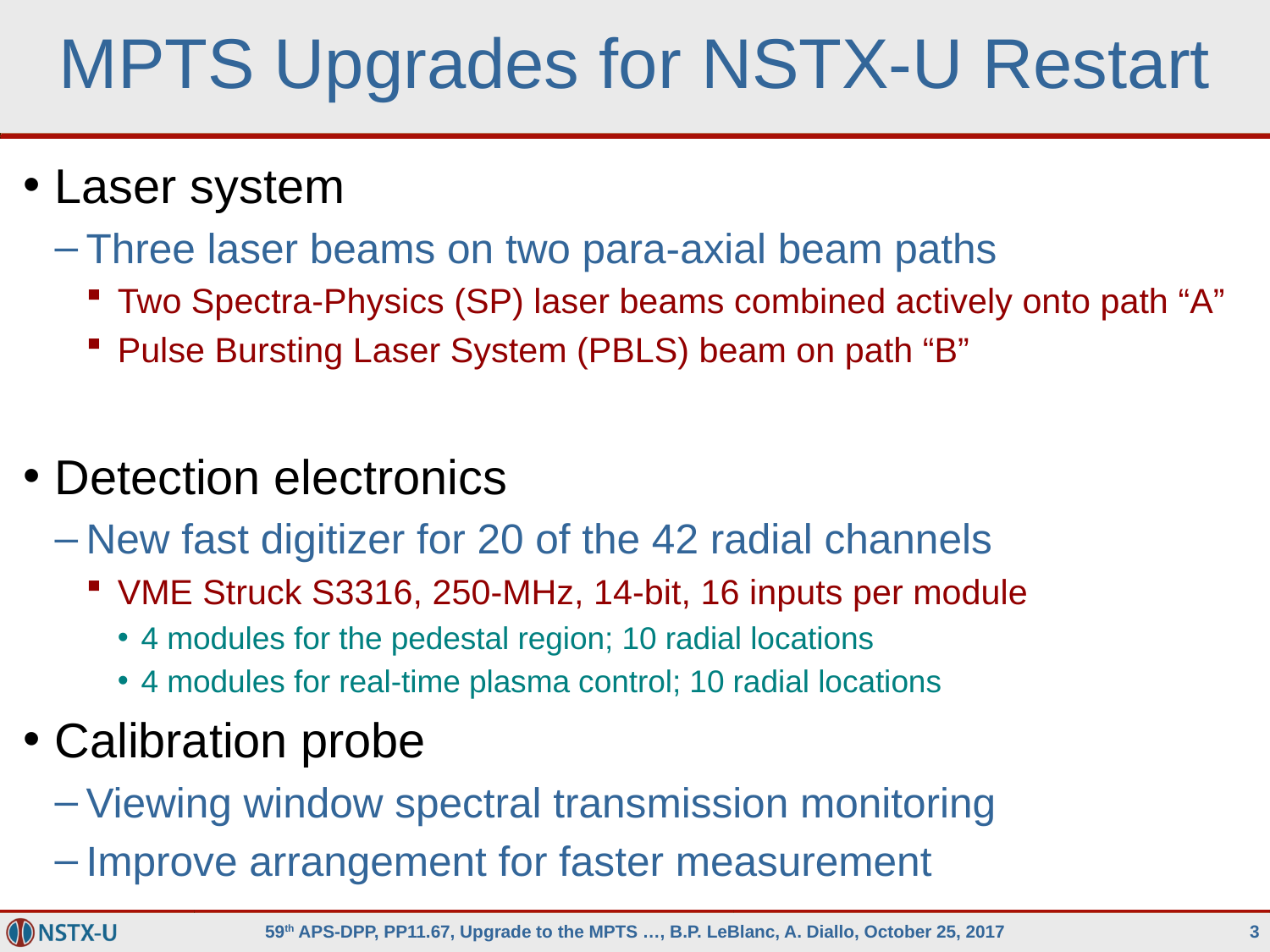

MPTS Upgrades for NSTX-U Restart
Laser system
Three laser beams on two para-axial beam paths
Two Spectra-Physics (SP) laser beams combined actively onto path “A”
Pulse Bursting Laser System (PBLS) beam on path “B”

Detection electronics
New fast digitizer for 20 of the 42 radial channels
VME Struck S3316, 250-MHz, 14-bit, 16 inputs per module
4 modules for the pedestal region; 10 radial locations
4 modules for real-time plasma control; 10 radial locations
Calibration probe
Viewing window spectral transmission monitoring
Improve arrangement for faster measurement